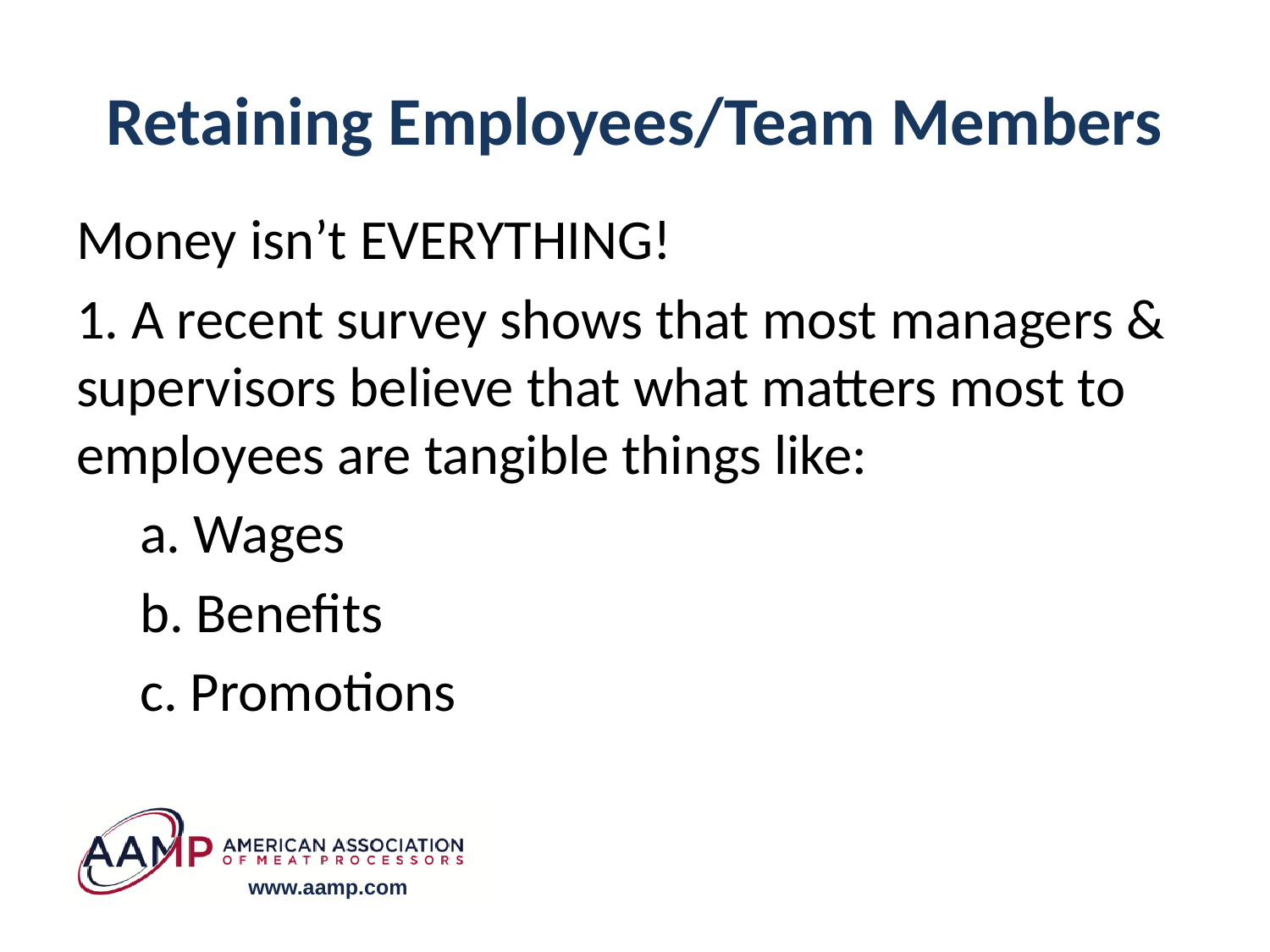

# Retaining Employees/Team Members
Money isn’t EVERYTHING!
1. A recent survey shows that most managers &   supervisors believe that what matters most to employees are tangible things like:
     a. Wages
     b. Benefits
     c. Promotions